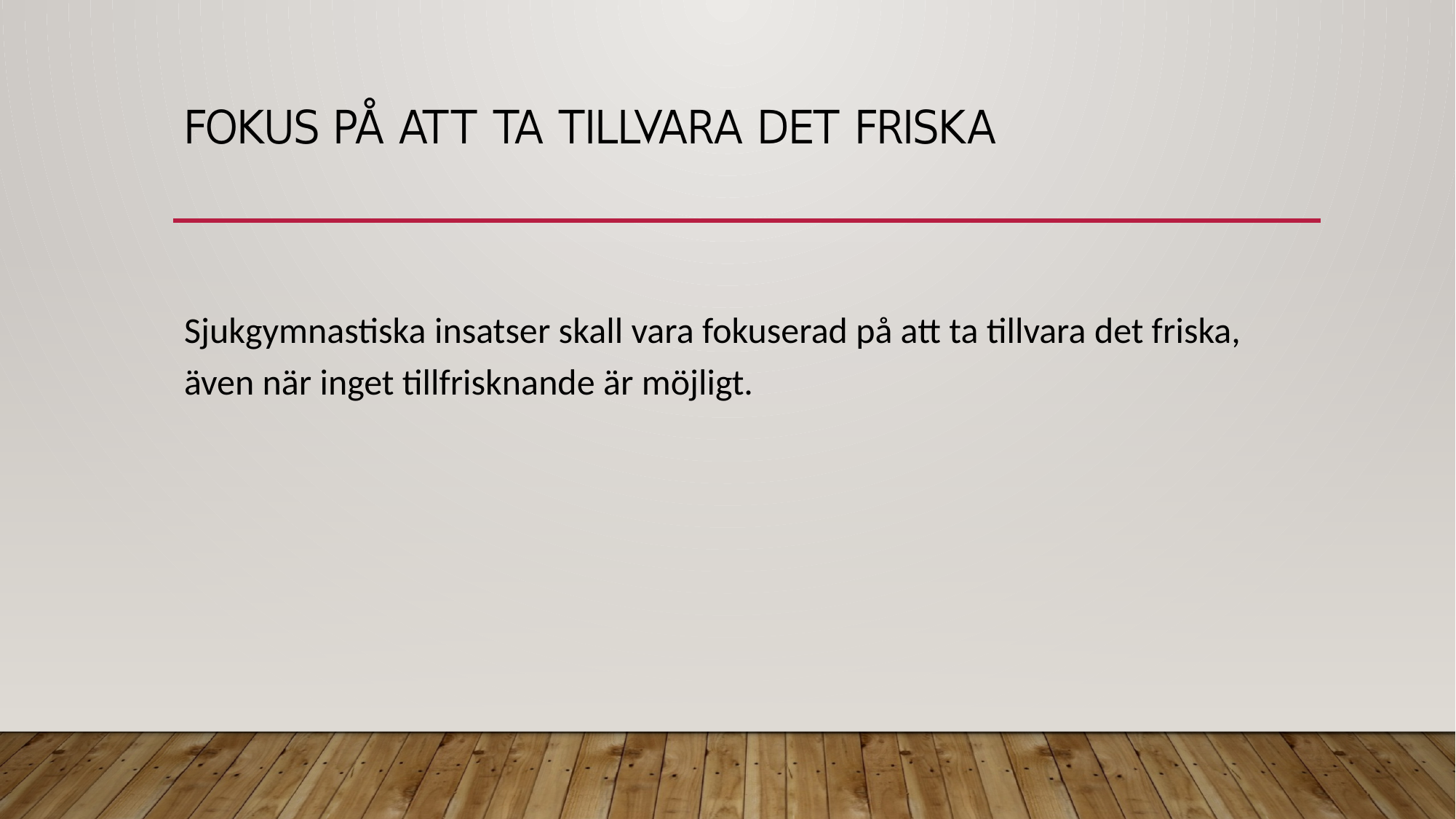

# Fokus på att Ta tillvara det friska

Sjukgymnastiska insatser skall vara fokuserad på att ta tillvara det friska, även när inget tillfrisknande är möjligt.